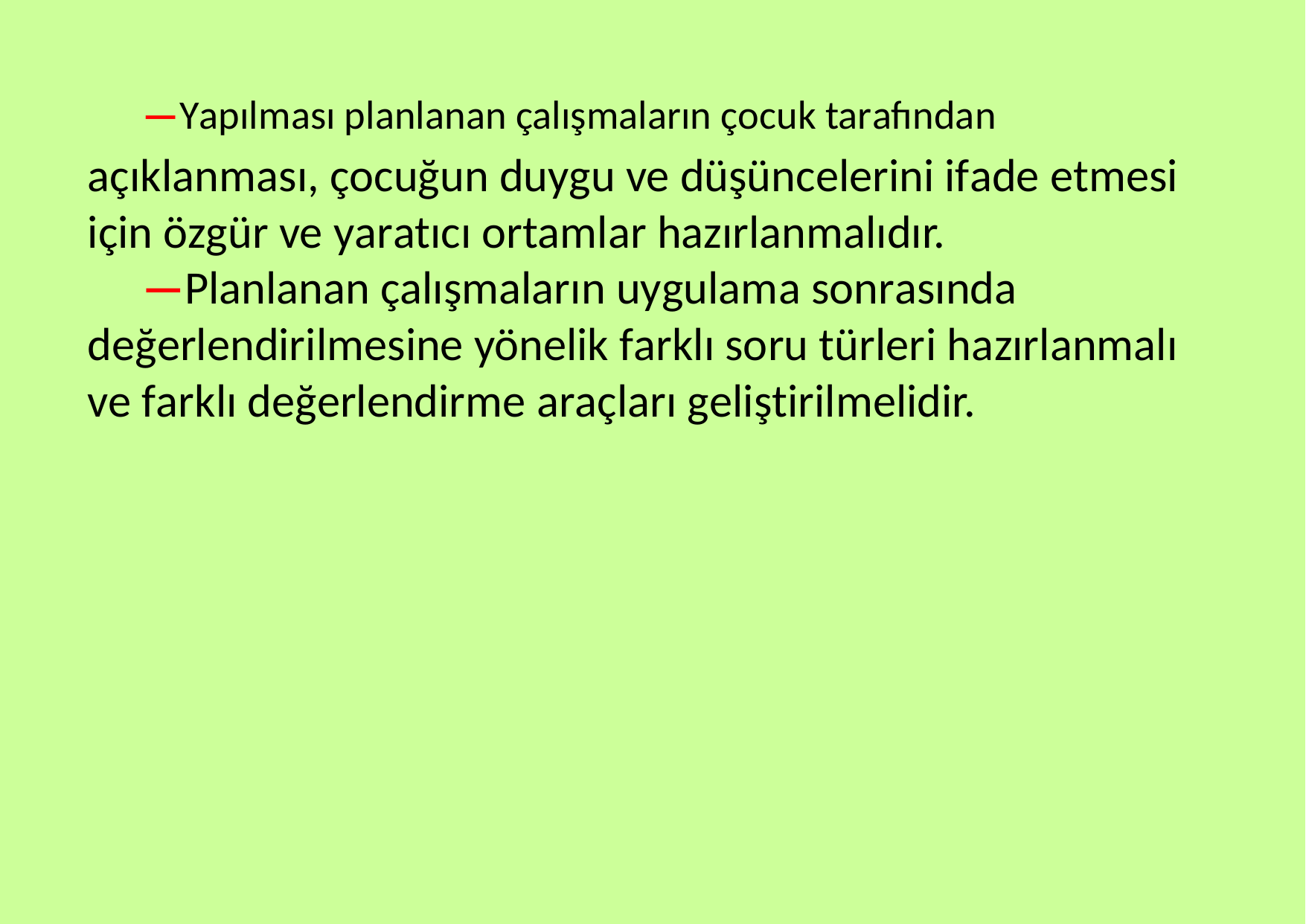

—Yapılması planlanan çalışmaların çocuk tarafından
açıklanması, çocuğun duygu ve düşüncelerini ifade etmesi için özgür ve yaratıcı ortamlar hazırlanmalıdır.
—Planlanan çalışmaların uygulama sonrasında değerlendirilmesine yönelik farklı soru türleri hazırlanmalı ve farklı değerlendirme araçları geliştirilmelidir.